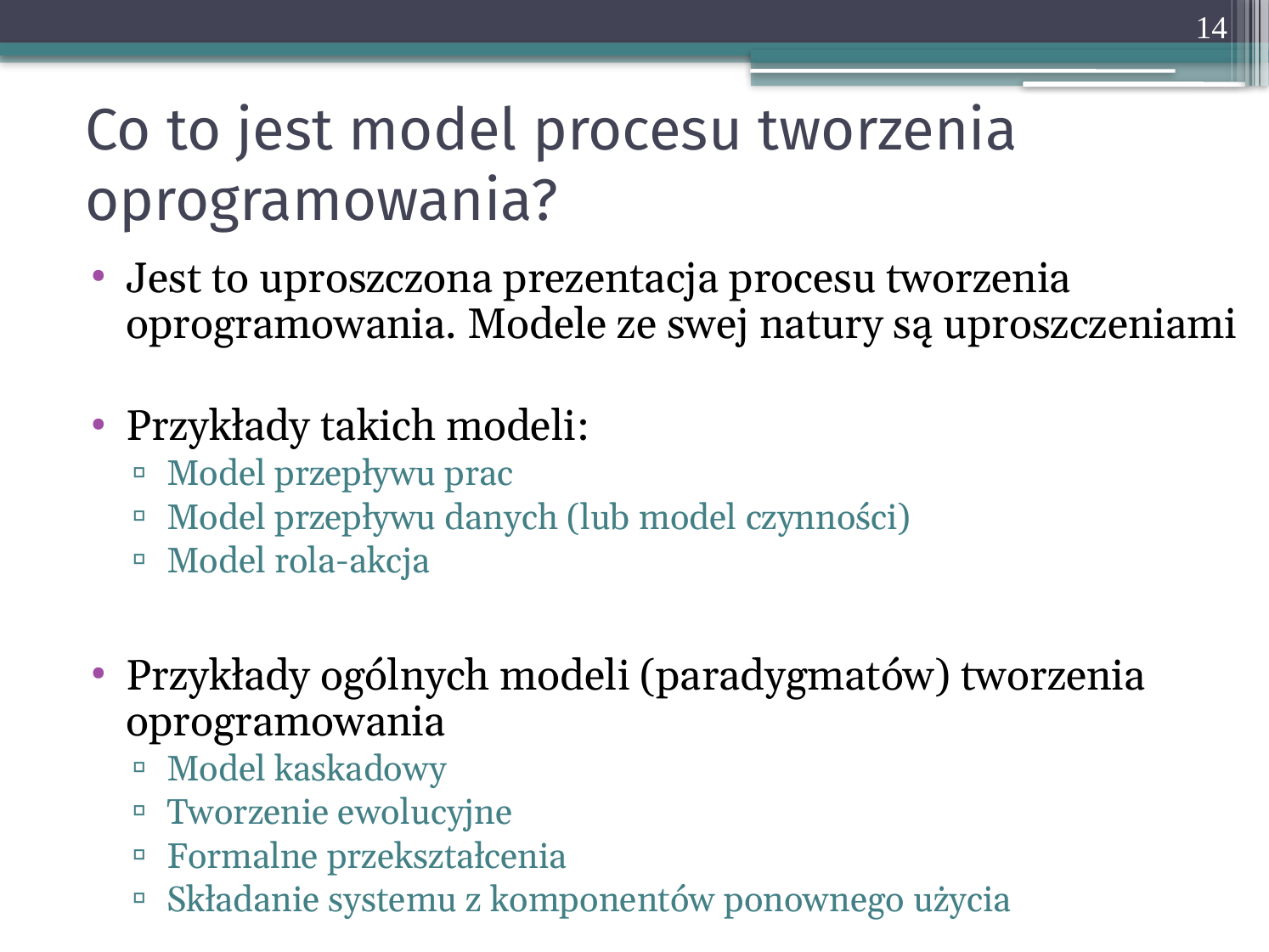

14
# Co to jest model procesu tworzenia oprogramowania?

Jest to uproszczona prezentacja procesu tworzenia oprogramowania. Modele ze swej natury są uproszczeniami

Przykłady takich modeli:
Model przepływu prac
Model przepływu danych (lub model czynności)
Model rola-akcja

Przykłady ogólnych modeli (paradygmatów) tworzenia oprogramowania
Model kaskadowy
Tworzenie ewolucyjne
Formalne przekształcenia
Składanie systemu z komponentów ponownego użycia